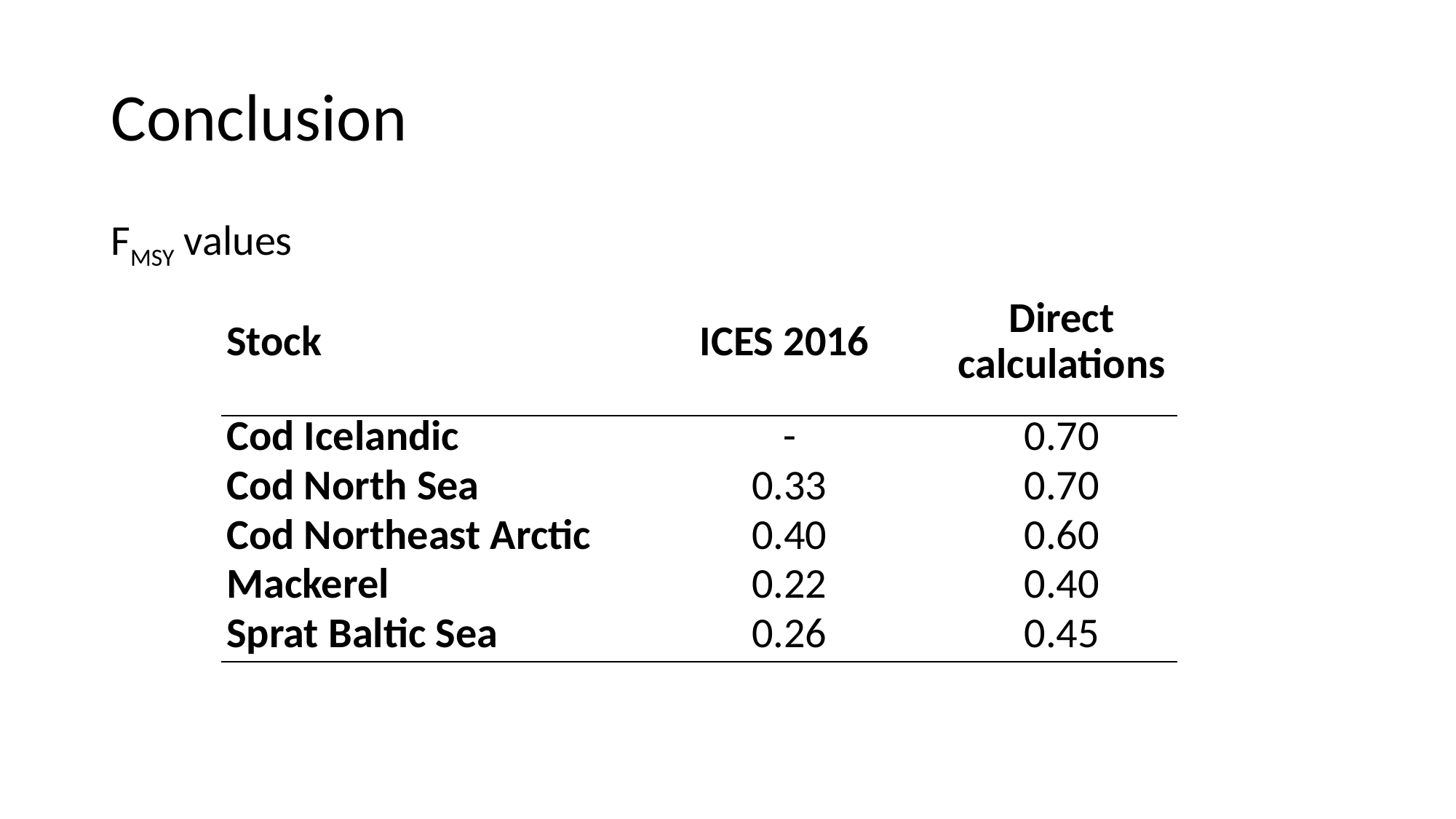

Conclusion
FMSY values
| Stock | ICES 2016 | Direct calculations |
| --- | --- | --- |
| Cod Icelandic | - | 0.70 |
| Cod North Sea | 0.33 | 0.70 |
| Cod Northeast Arctic | 0.40 | 0.60 |
| Mackerel | 0.22 | 0.40 |
| Sprat Baltic Sea | 0.26 | 0.45 |